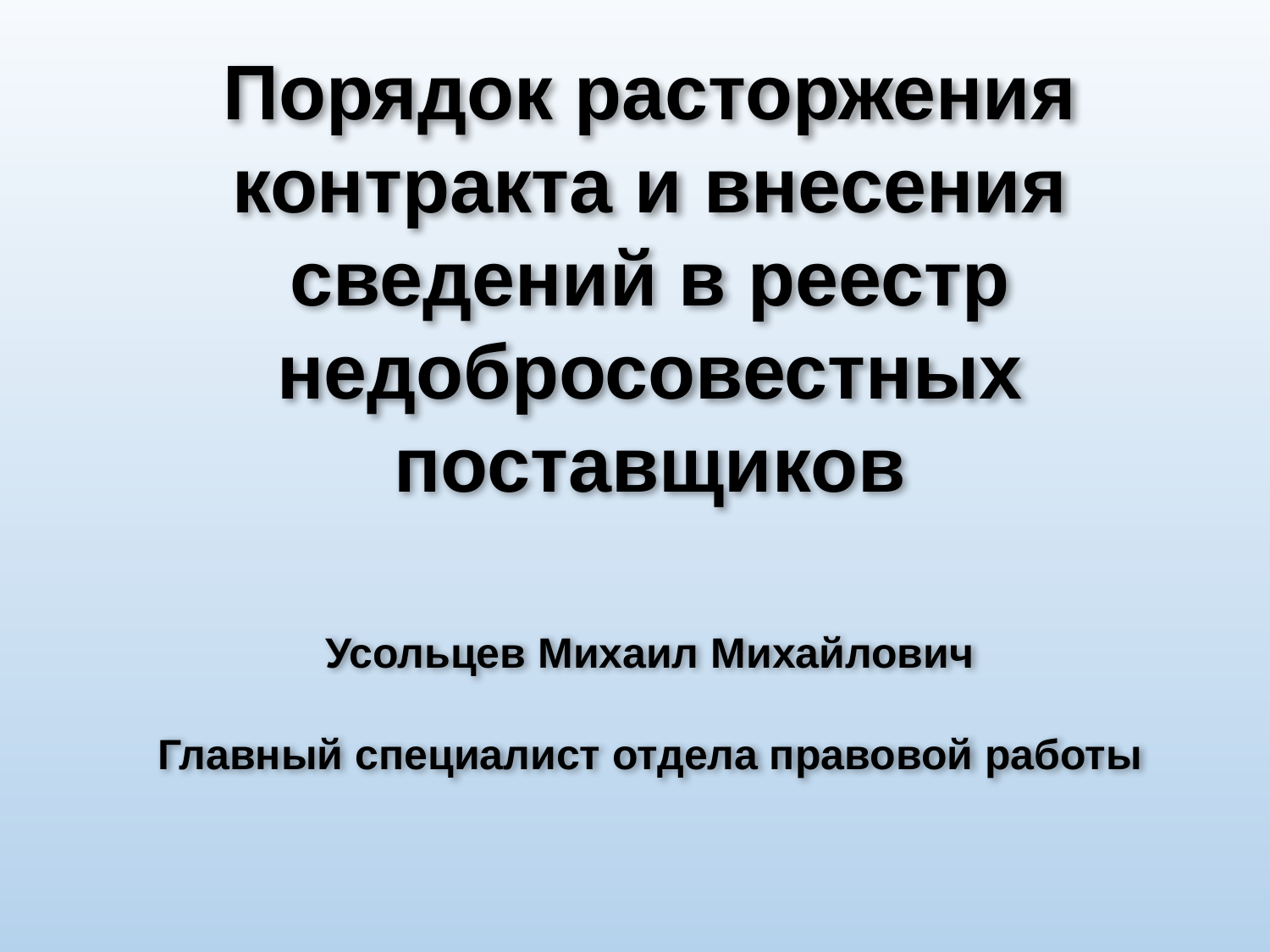

Порядок расторжения контракта и внесения сведений в реестр недобросовестных поставщиков

Усольцев Михаил Михайлович

Главный специалист отдела правовой работы